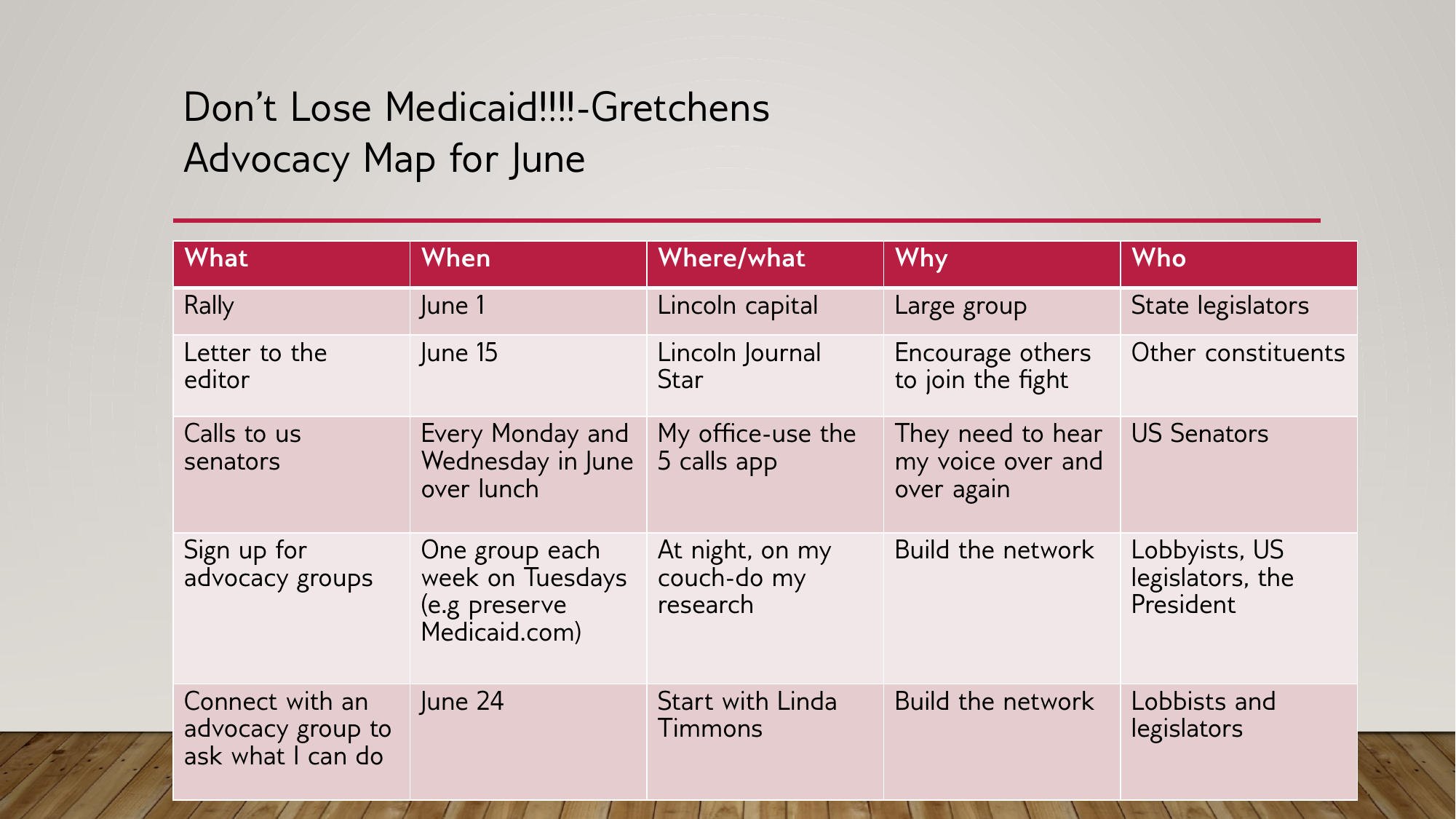

Don’t Lose Medicaid!!!!-Gretchens Advocacy Map for June
| What | When | Where/what | Why | Who |
| --- | --- | --- | --- | --- |
| Rally | June 1 | Lincoln capital | Large group | State legislators |
| Letter to the editor | June 15 | Lincoln Journal Star | Encourage others to join the fight | Other constituents |
| Calls to us senators | Every Monday and Wednesday in June over lunch | My office-use the 5 calls app | They need to hear my voice over and over again | US Senators |
| Sign up for advocacy groups | One group each week on Tuesdays (e.g preserve Medicaid.com) | At night, on my couch-do my research | Build the network | Lobbyists, US legislators, the President |
| Connect with an advocacy group to ask what I can do | June 24 | Start with Linda Timmons | Build the network | Lobbists and legislators |